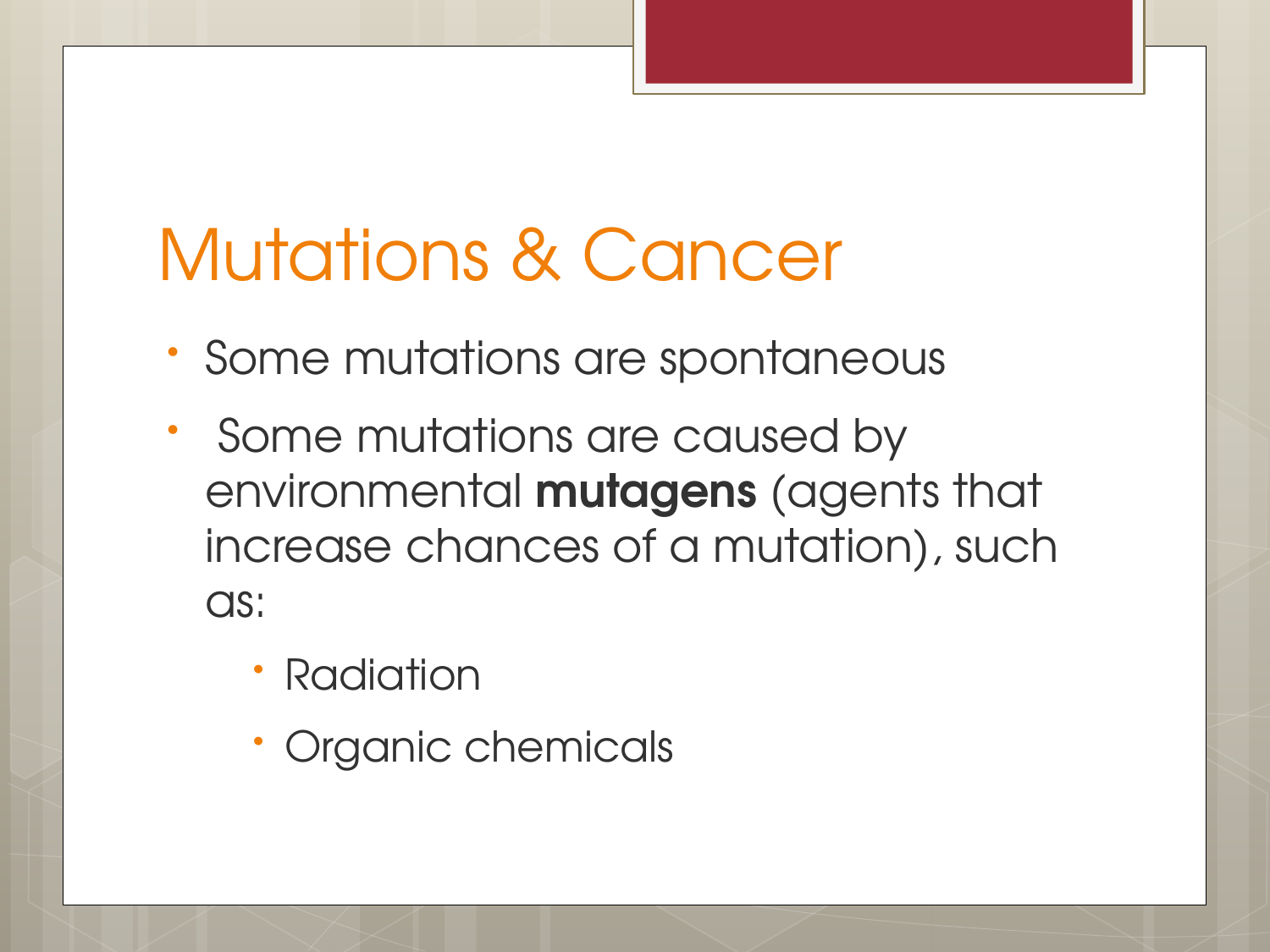

# Mutations & Cancer
Some mutations are spontaneous
 Some mutations are caused by environmental mutagens (agents that increase chances of a mutation), such as:
Radiation
Organic chemicals